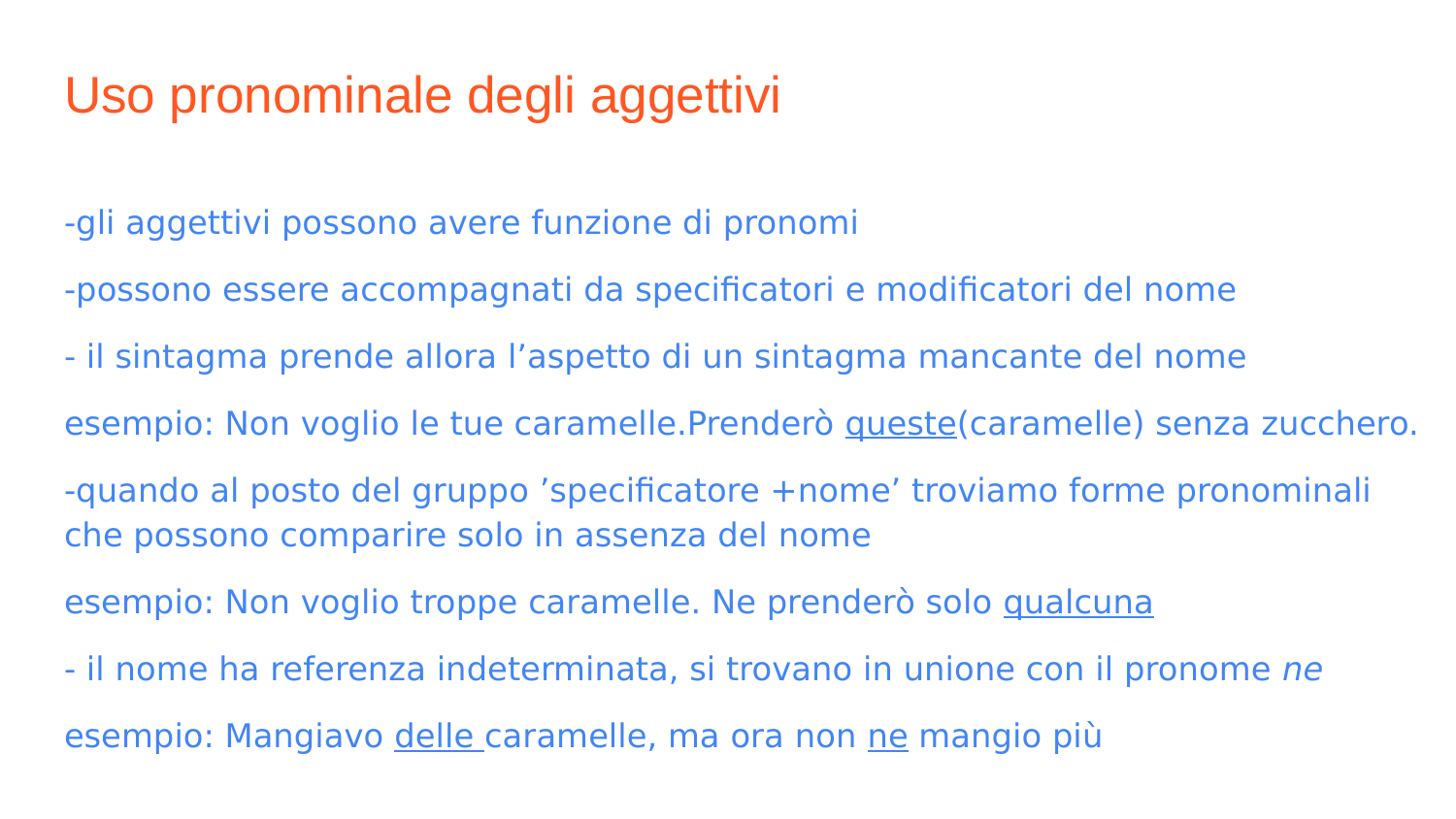

# Uso pronominale degli aggettivi
-gli aggettivi possono avere funzione di pronomi
-possono essere accompagnati da specificatori e modificatori del nome
- il sintagma prende allora l’aspetto di un sintagma mancante del nome
esempio: Non voglio le tue caramelle.Prenderò queste(caramelle) senza zucchero.
-quando al posto del gruppo ’specificatore +nome’ troviamo forme pronominali che possono comparire solo in assenza del nome
esempio: Non voglio troppe caramelle. Ne prenderò solo qualcuna
- il nome ha referenza indeterminata, si trovano in unione con il pronome ne
esempio: Mangiavo delle caramelle, ma ora non ne mangio più